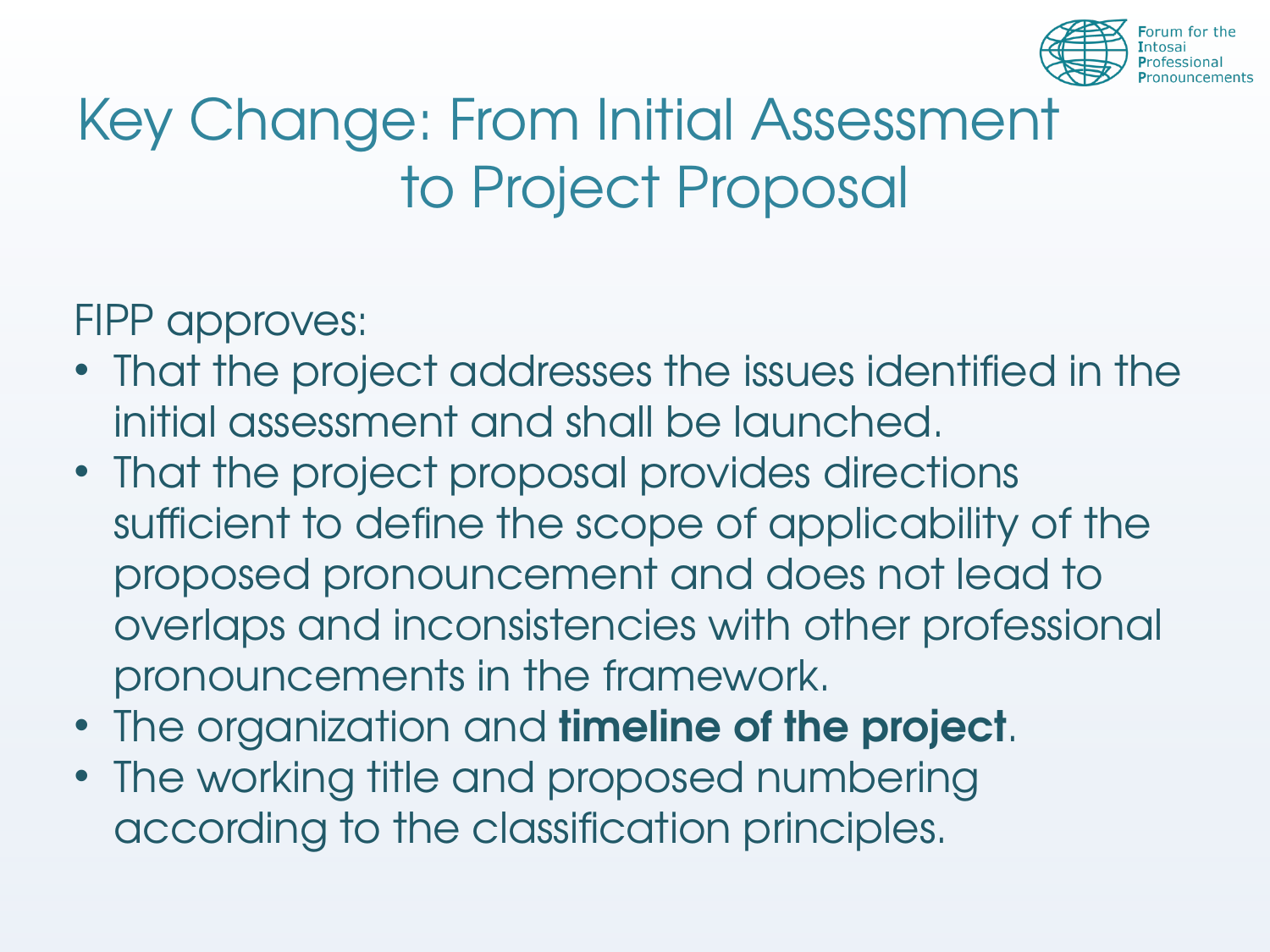

# Key Change: From Initial Assessment             to Project Proposal

FIPP approves:
That the project addresses the issues identified in the initial assessment and shall be launched.
That the project proposal provides directions sufficient to define the scope of applicability of the proposed pronouncement and does not lead to overlaps and inconsistencies with other professional pronouncements in the framework.
The organization and timeline of the project.
The working title and proposed numbering according to the classification principles.